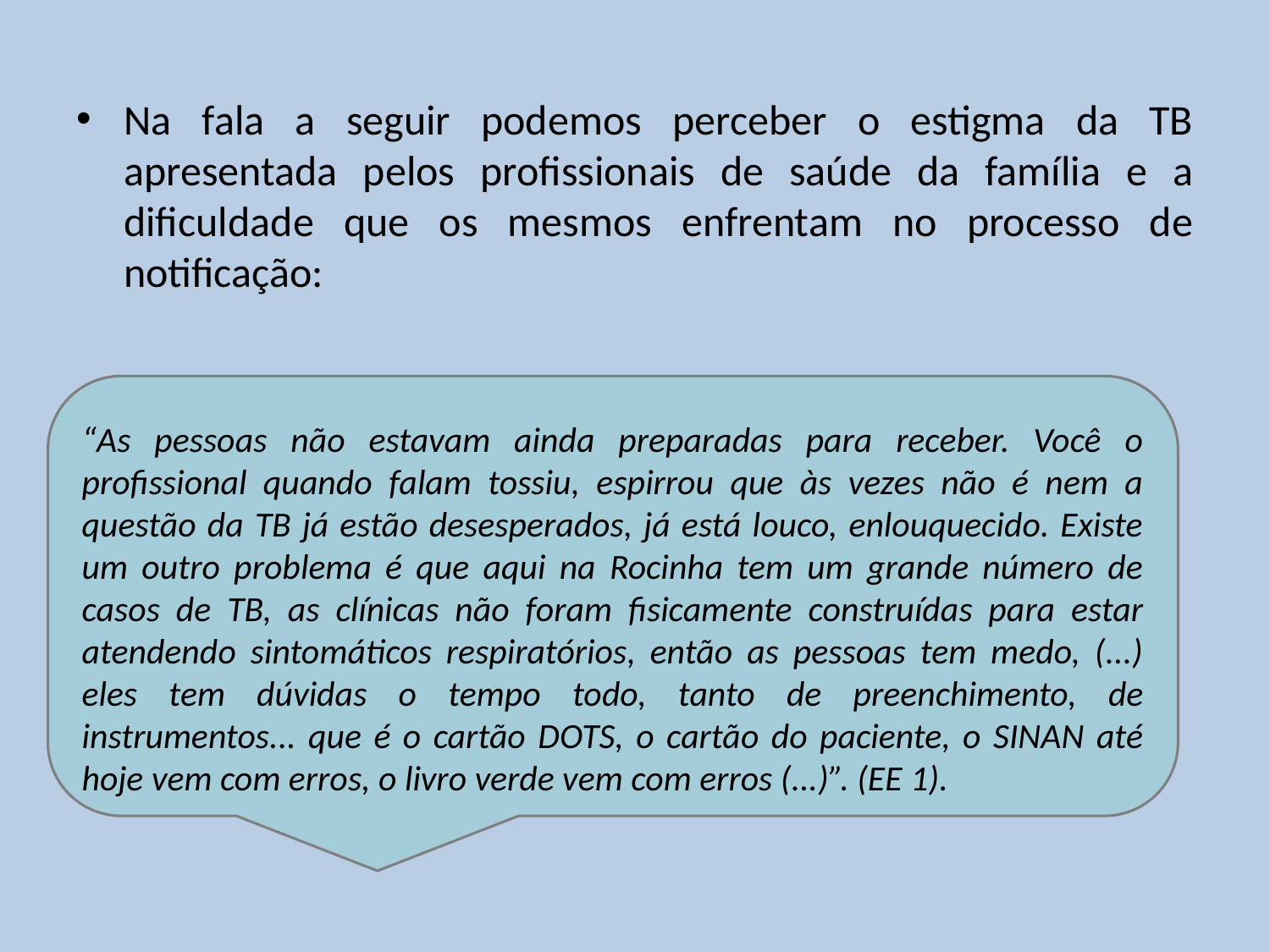

Na fala a seguir podemos perceber o estigma da TB apresentada pelos profissionais de saúde da família e a dificuldade que os mesmos enfrentam no processo de notificação:

“As pessoas não estavam ainda preparadas para receber. Você o profissional quando falam tossiu, espirrou que às vezes não é nem a questão da TB já estão desesperados, já está louco, enlouquecido. Existe um outro problema é que aqui na Rocinha tem um grande número de casos de TB, as clínicas não foram fisicamente construídas para estar atendendo sintomáticos respiratórios, então as pessoas tem medo, (...) eles tem dúvidas o tempo todo, tanto de preenchimento, de instrumentos... que é o cartão DOTS, o cartão do paciente, o SINAN até hoje vem com erros, o livro verde vem com erros (...)”. (EE 1).